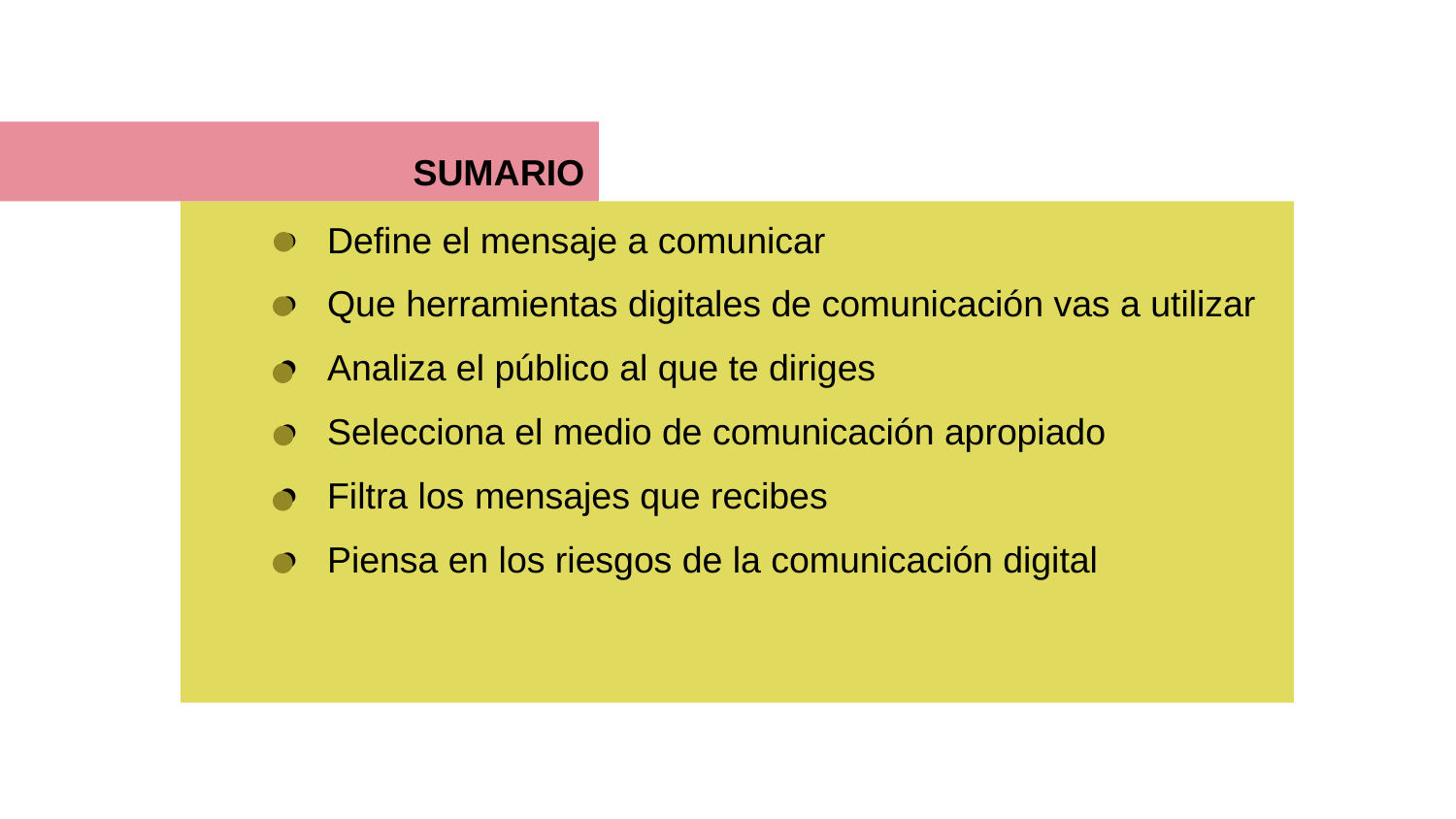

SUMARIO

Define el mensaje a comunicar
Que herramientas digitales de comunicación vas a utilizar
Analiza el público al que te diriges
Selecciona el medio de comunicación apropiado
Filtra los mensajes que recibes
Piensa en los riesgos de la comunicación digital